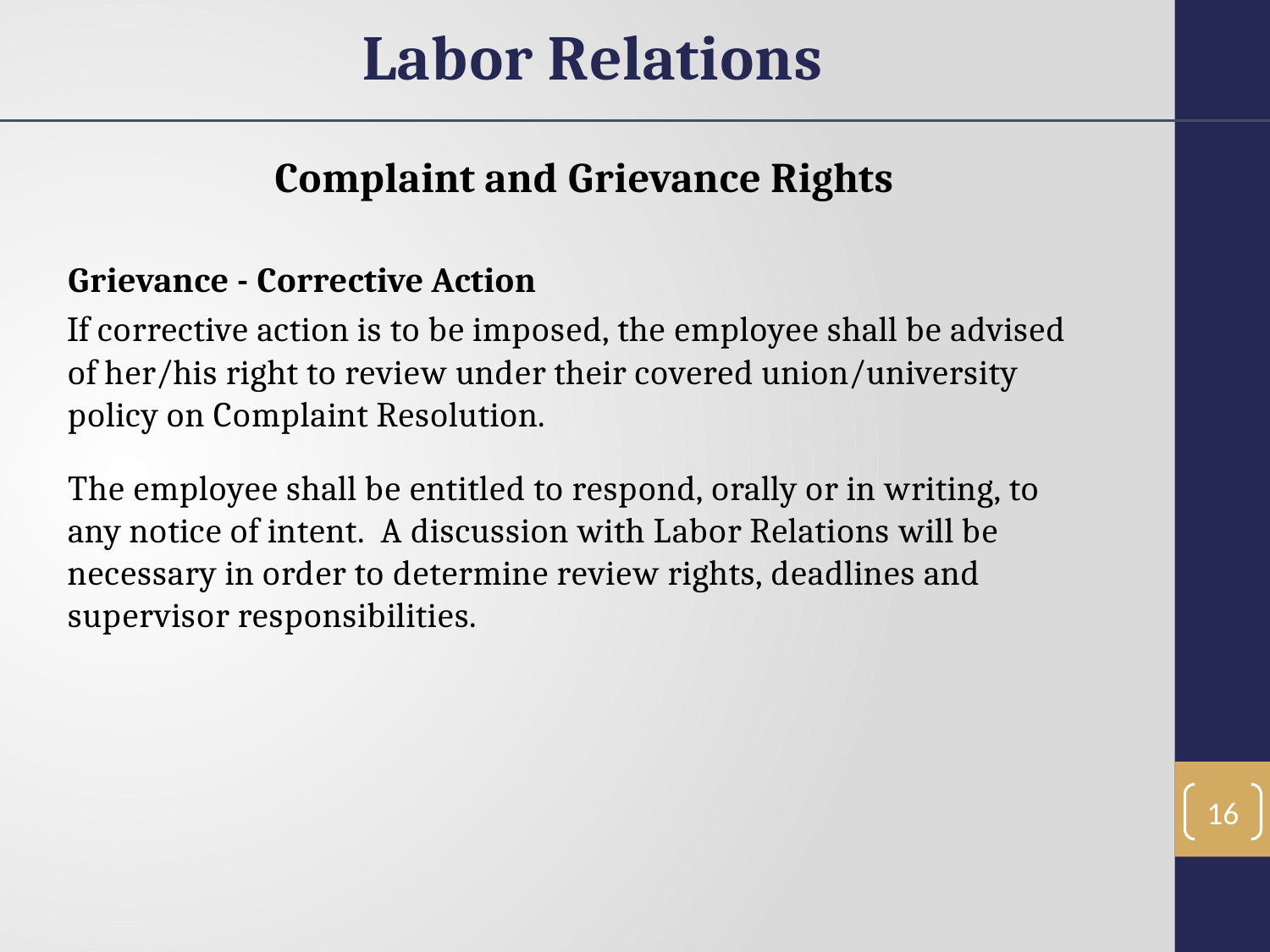

Labor Relations
Complaint and Grievance Rights

Grievance - Corrective Action
If corrective action is to be imposed, the employee shall be advised of her/his right to review under their covered union/university policy on Complaint Resolution.

The employee shall be entitled to respond, orally or in writing, to any notice of intent.  A discussion with Labor Relations will be necessary in order to determine review rights, deadlines and supervisor responsibilities.

16